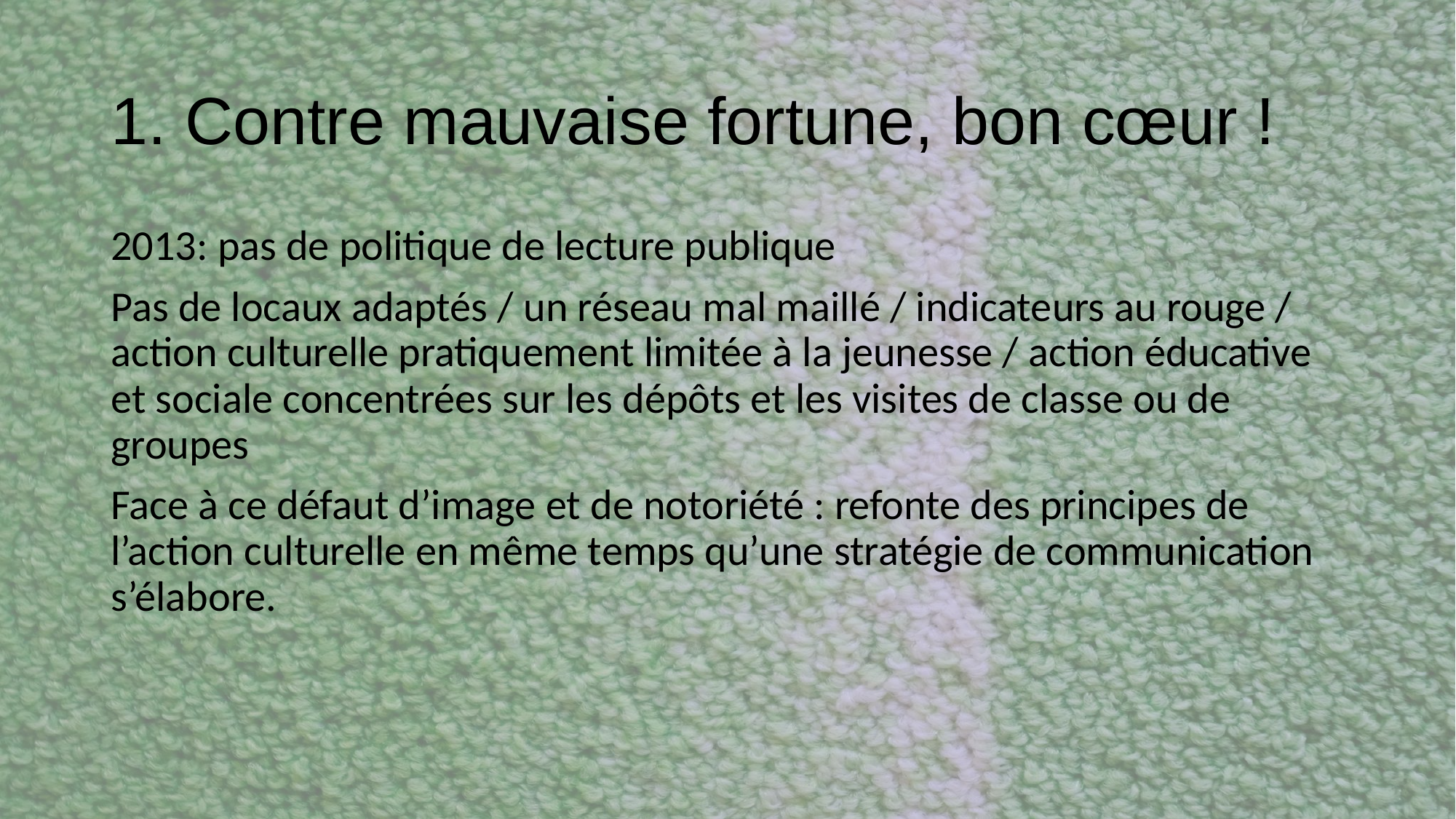

# 1. Contre mauvaise fortune, bon cœur !
2013: pas de politique de lecture publique
Pas de locaux adaptés / un réseau mal maillé / indicateurs au rouge / action culturelle pratiquement limitée à la jeunesse / action éducative et sociale concentrées sur les dépôts et les visites de classe ou de groupes
Face à ce défaut d’image et de notoriété : refonte des principes de l’action culturelle en même temps qu’une stratégie de communication s’élabore.